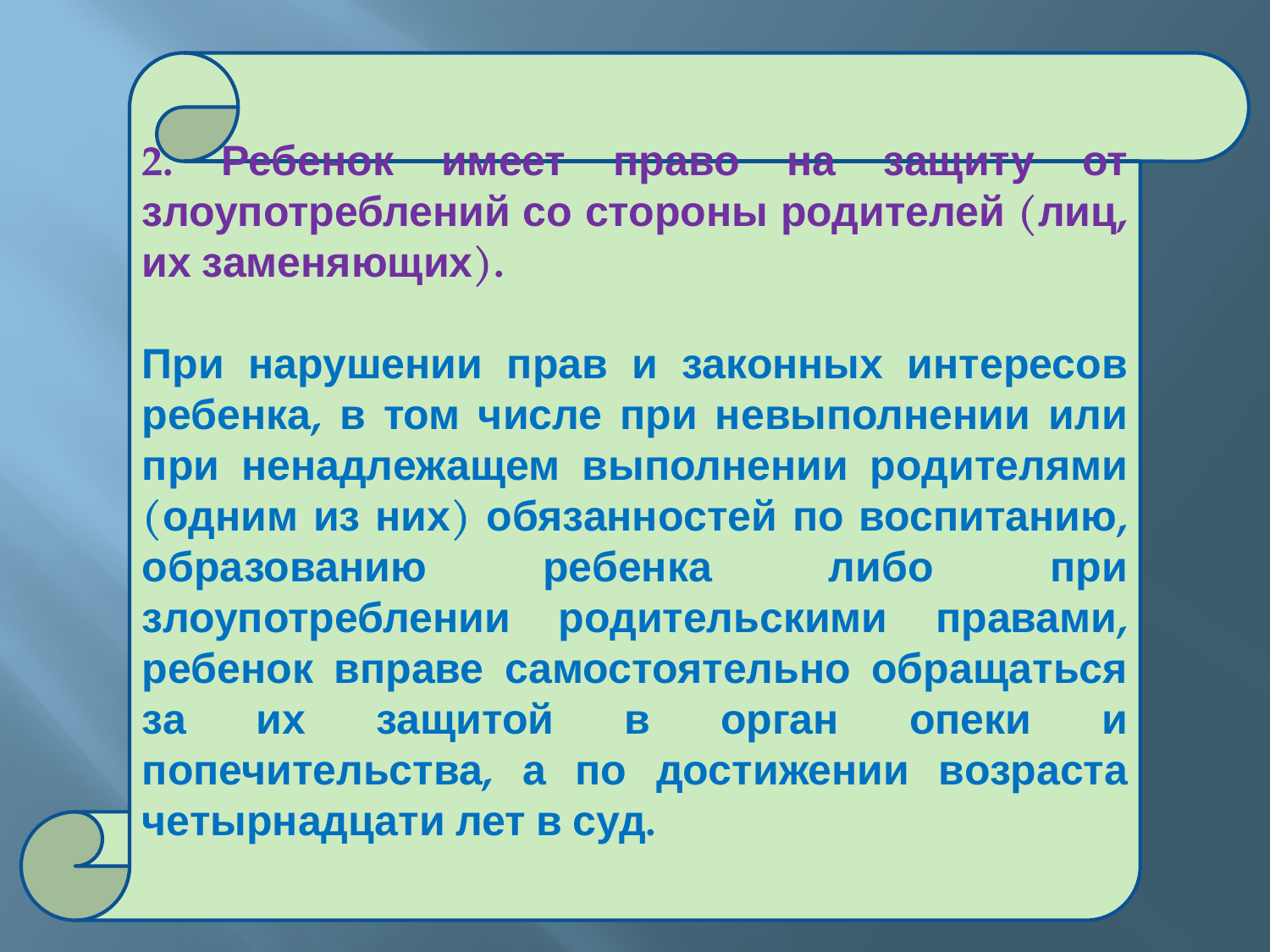

2. Ребенок имеет право на защиту от злоупотреблений со стороны родителей (лиц, их заменяющих).

При нарушении прав и законных интересов ребенка, в том числе при невыполнении или при ненадлежащем выполнении родителями (одним из них) обязанностей по воспитанию, образованию ребенка либо при злоупотреблении родительскими правами, ребенок вправе самостоятельно обращаться за их защитой в орган опеки и попечительства, а по достижении возраста четырнадцати лет в суд.